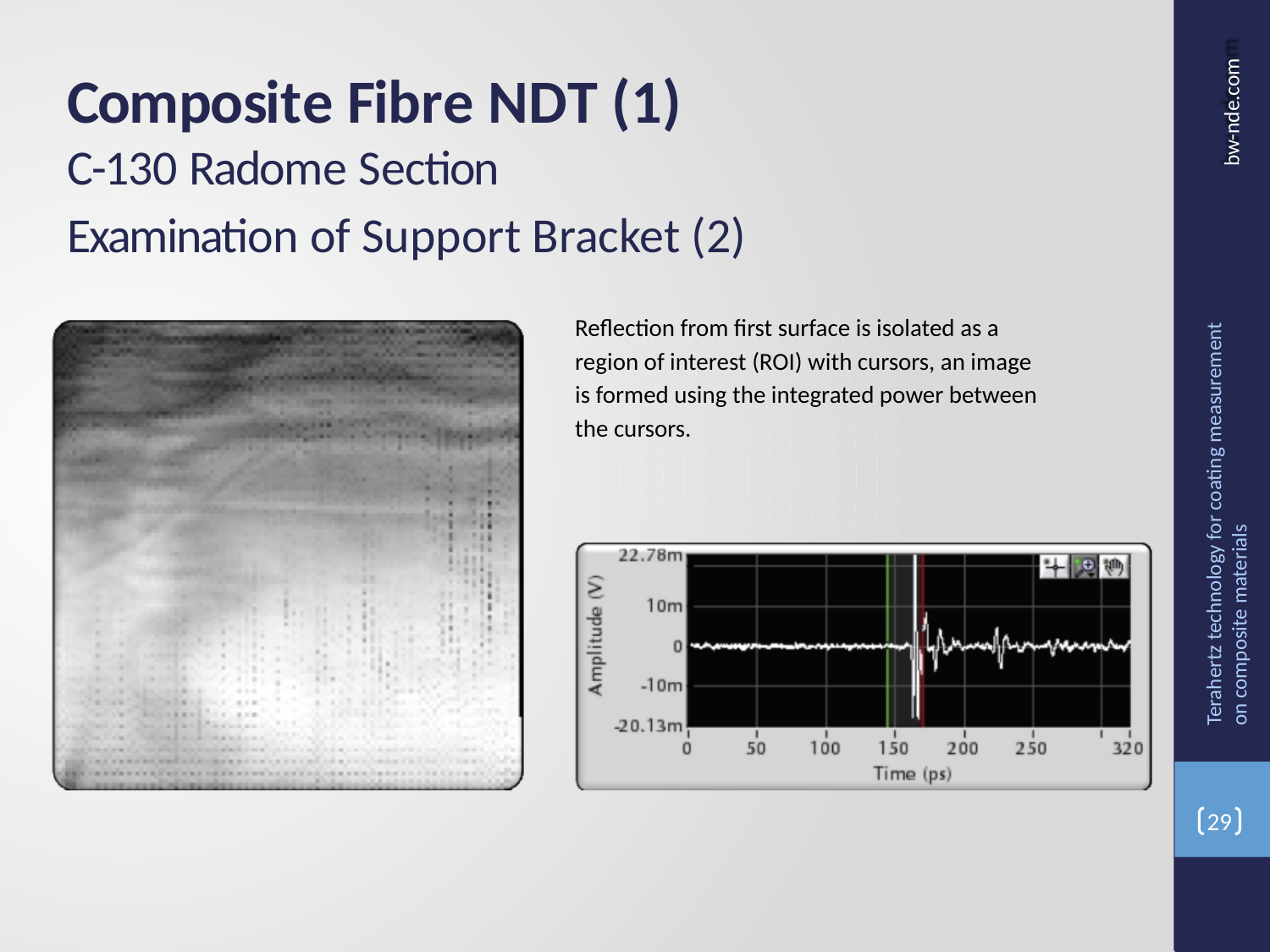

Composite Fibre NDT (1)
C-130 Radome Section
bw-nde.com

Examination of Support Bracket (2)

Reflection from first surface is isolated as a
region of interest (ROI) with cursors, an image
is formed using the integrated power between
the cursors.

Terahertz technology for coating measurement on composite materials

29